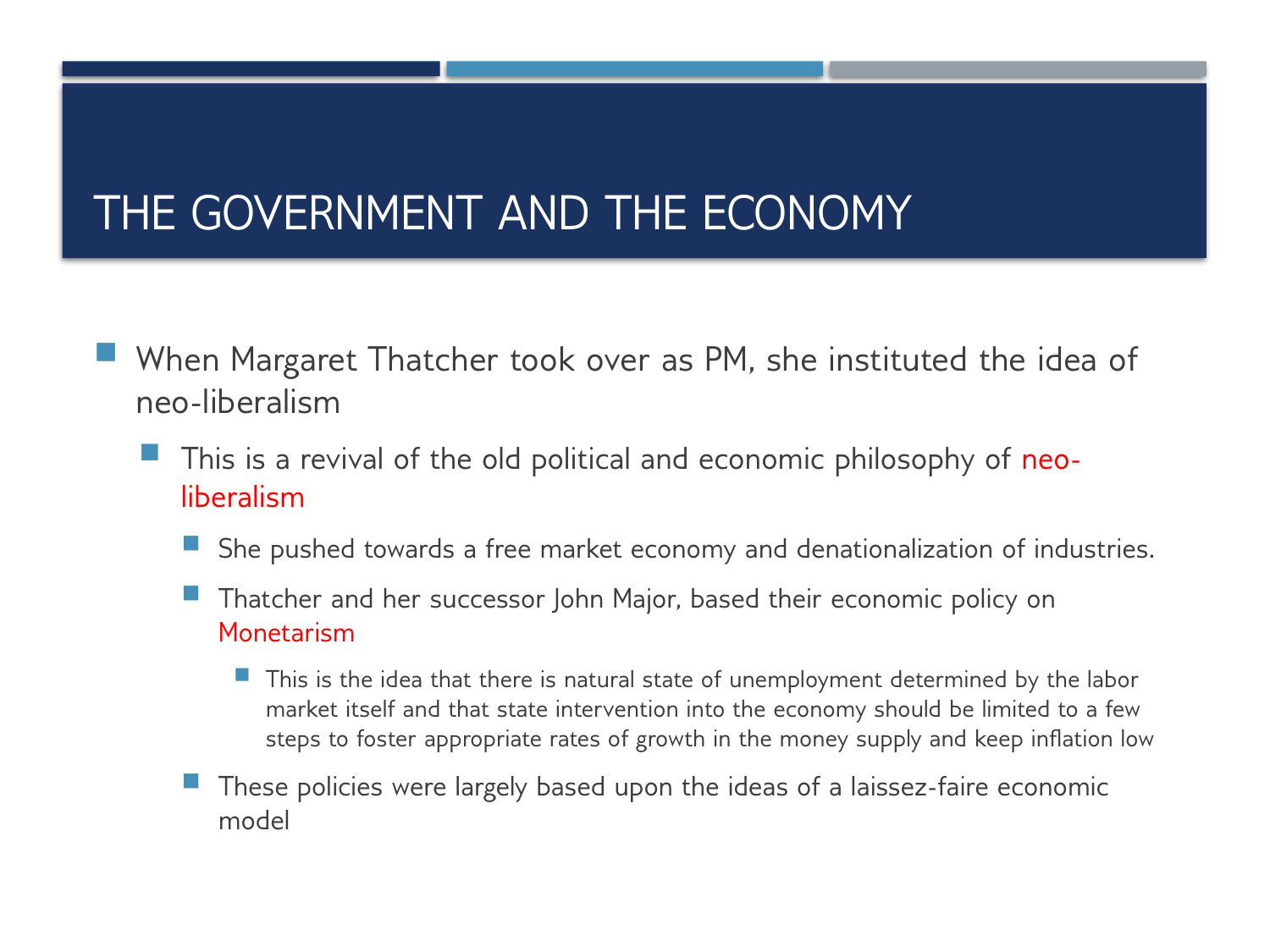

# The government and the economy
When Margaret Thatcher took over as PM, she instituted the idea of neo-liberalism
This is a revival of the old political and economic philosophy of neo-liberalism
She pushed towards a free market economy and denationalization of industries.
Thatcher and her successor John Major, based their economic policy on Monetarism
This is the idea that there is natural state of unemployment determined by the labor market itself and that state intervention into the economy should be limited to a few steps to foster appropriate rates of growth in the money supply and keep inflation low
These policies were largely based upon the ideas of a laissez-faire economic model